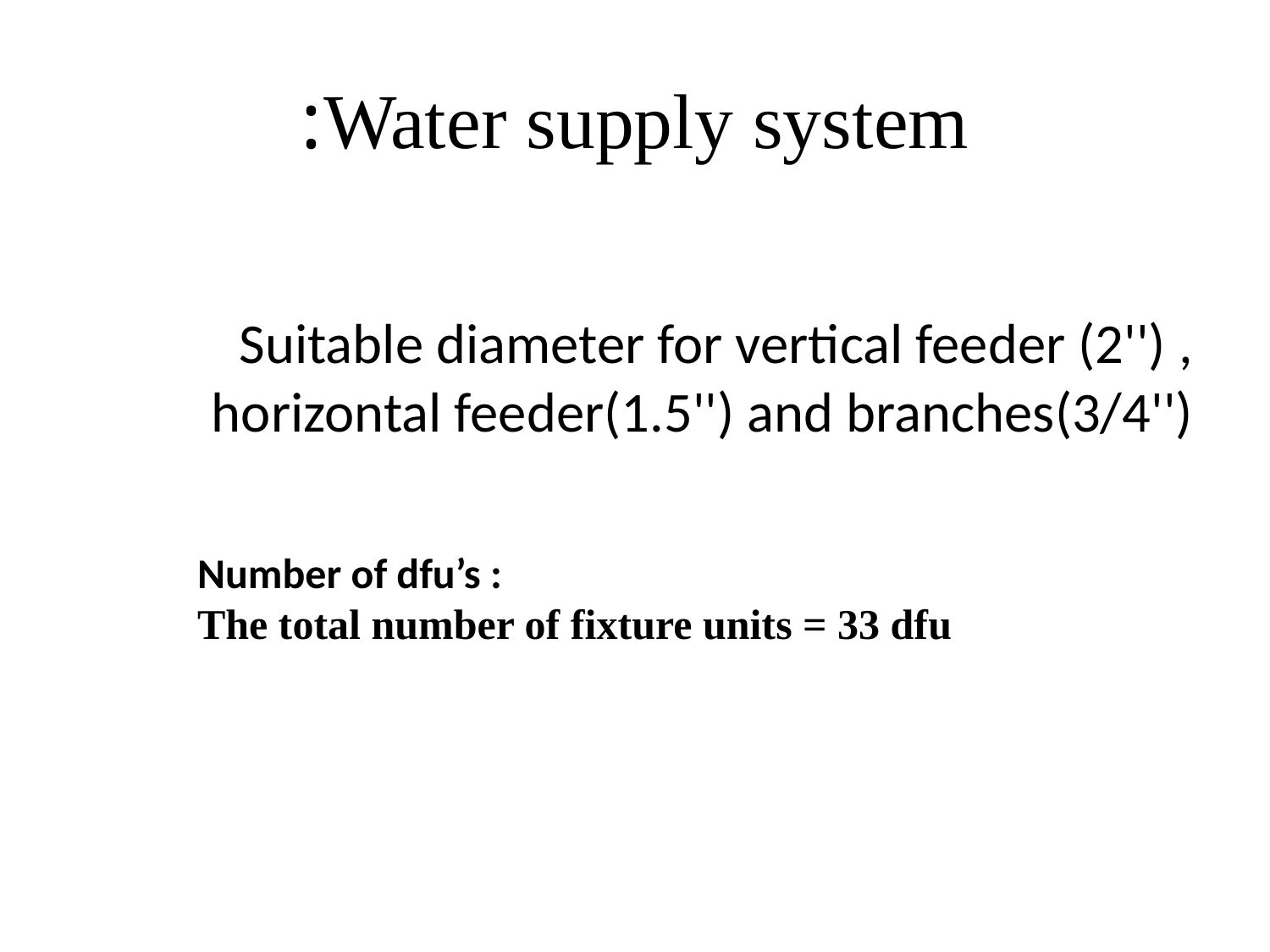

# Water supply system:

Suitable diameter for vertical feeder (2'') , horizontal feeder(1.5'') and branches(3/4'')

Number of dfu’s :
The total number of fixture units = 33 dfu